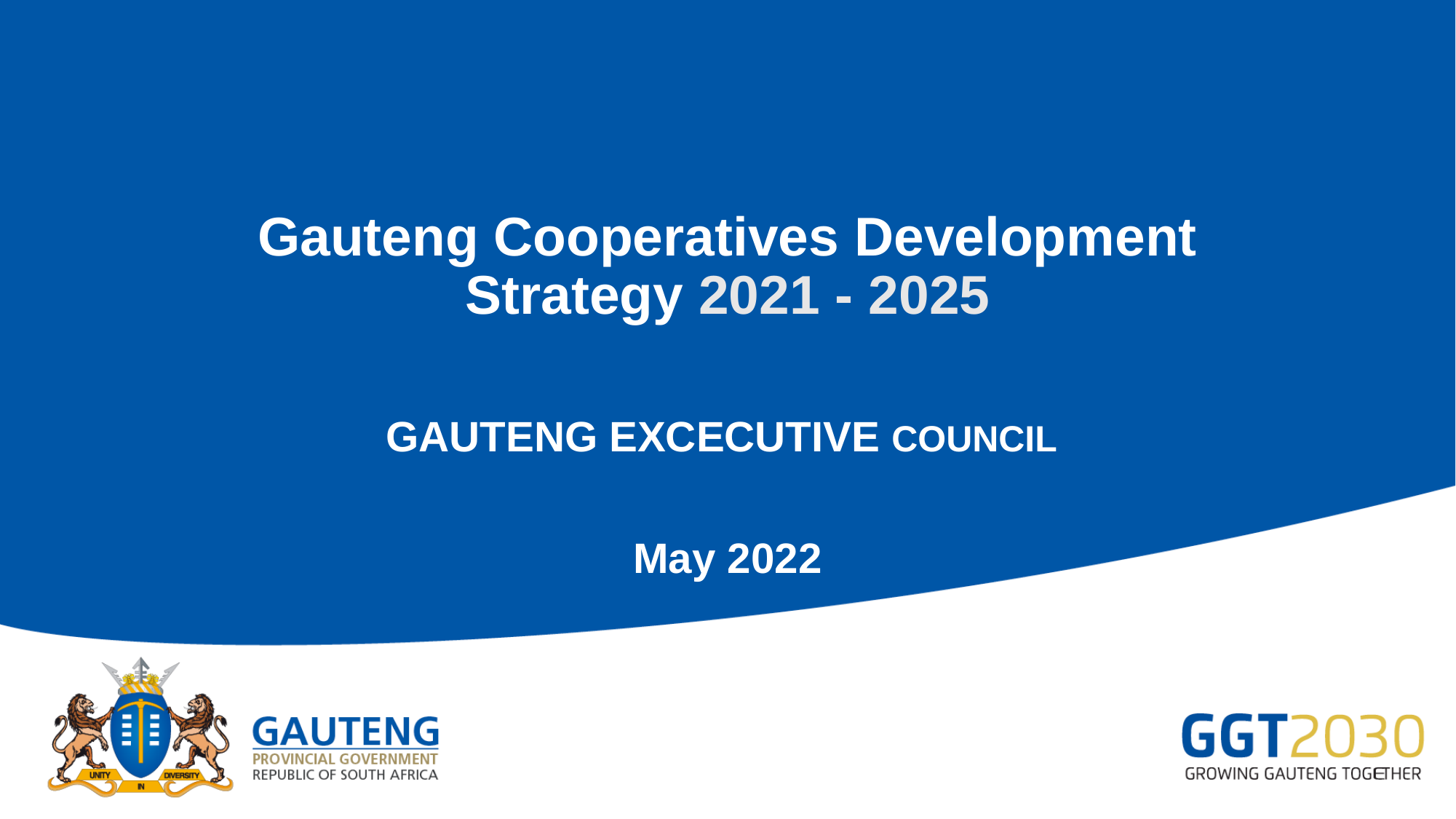

# Gauteng Cooperatives Development Strategy 2021 - 2025
GAUTENG EXCECUTIVE COUNCIL

May 2022